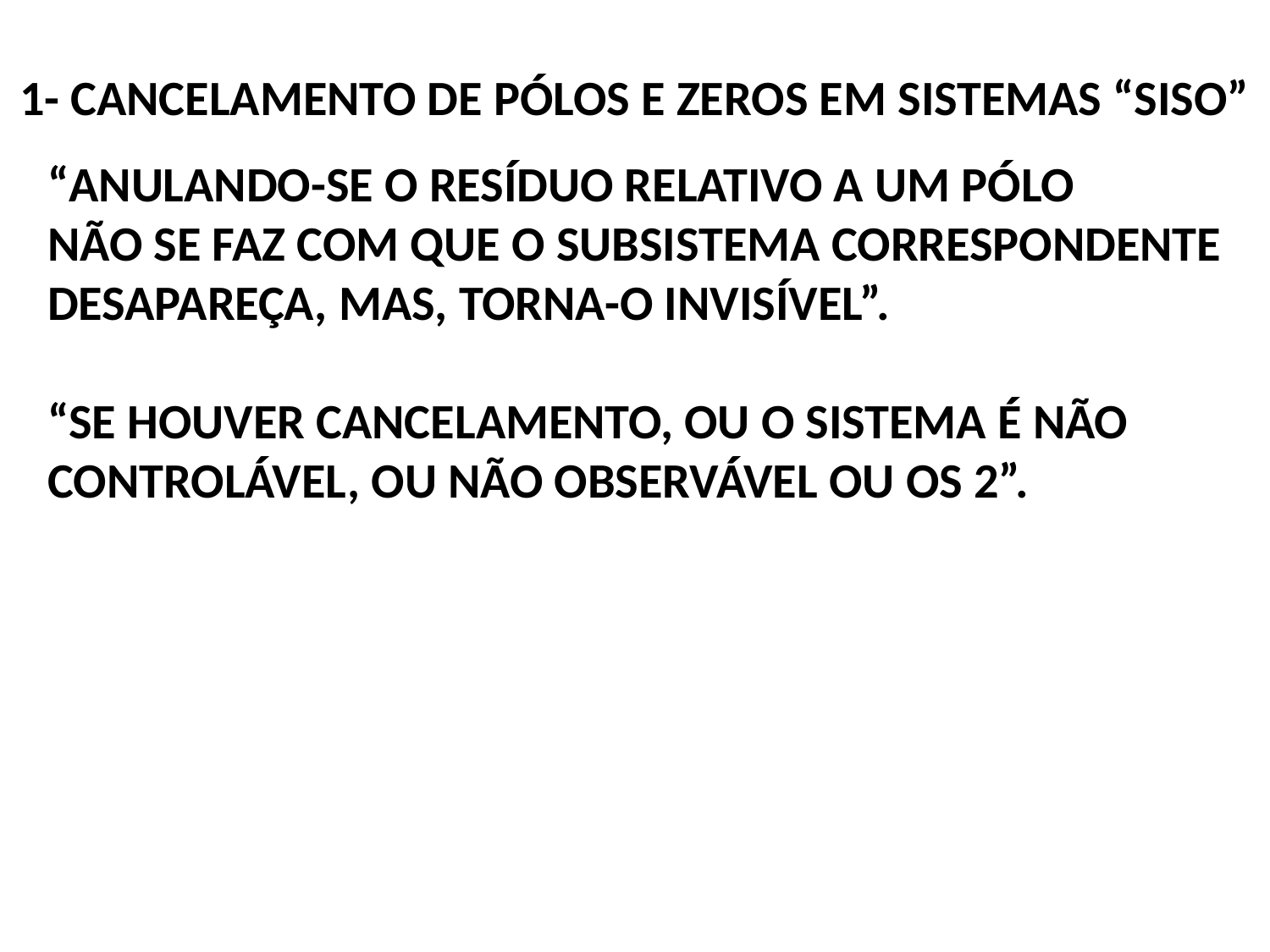

1- CANCELAMENTO DE PÓLOS E ZEROS EM SISTEMAS “SISO”
“ANULANDO-SE O RESÍDUO RELATIVO A UM PÓLO
NÃO SE FAZ COM QUE O SUBSISTEMA CORRESPONDENTE
DESAPAREÇA, MAS, TORNA-O INVISÍVEL”.

“SE HOUVER CANCELAMENTO, OU O SISTEMA É NÃO
CONTROLÁVEL, OU NÃO OBSERVÁVEL OU OS 2”.